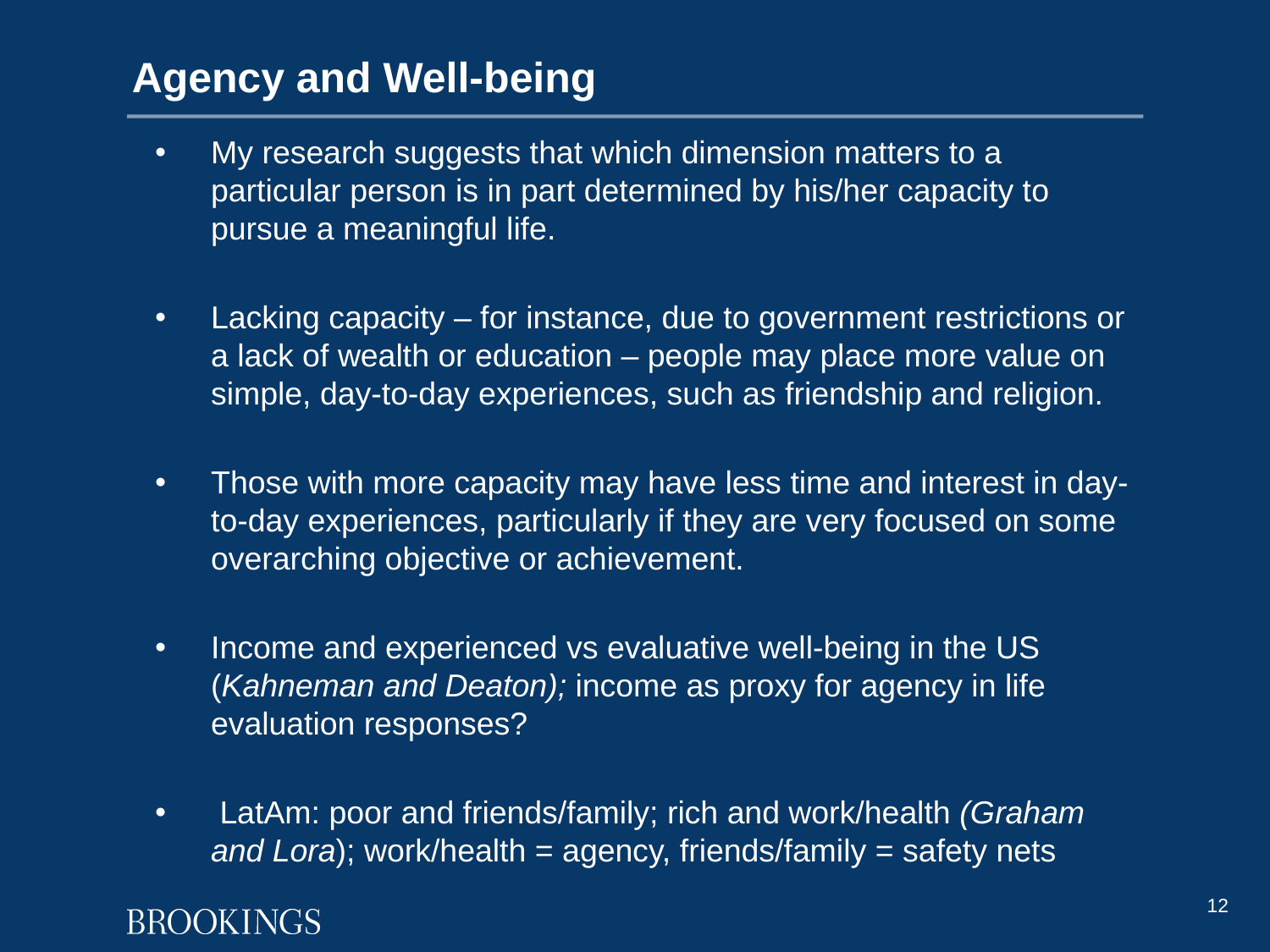

# Agency and Well-being
My research suggests that which dimension matters to a particular person is in part determined by his/her capacity to pursue a meaningful life.

Lacking capacity – for instance, due to government restrictions or a lack of wealth or education – people may place more value on simple, day-to-day experiences, such as friendship and religion.

Those with more capacity may have less time and interest in day-to-day experiences, particularly if they are very focused on some overarching objective or achievement.

Income and experienced vs evaluative well-being in the US (Kahneman and Deaton); income as proxy for agency in life evaluation responses?

 LatAm: poor and friends/family; rich and work/health (Graham and Lora); work/health = agency, friends/family = safety nets